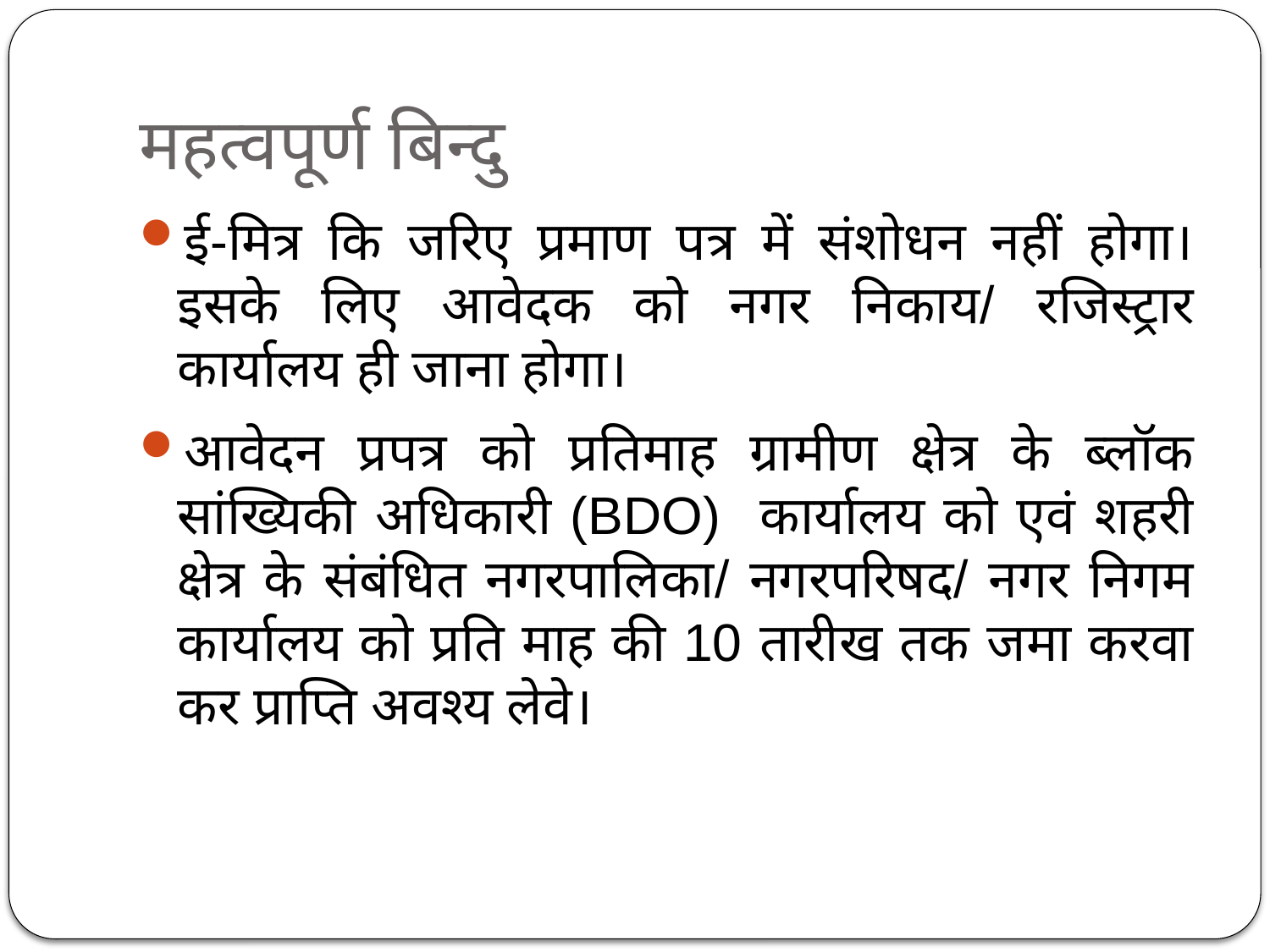

# महत्‍वपूर्ण बिन्‍दु
ई-मित्र कि जरिए प्रमाण पत्र में संशोधन नहीं होगा। इसके लिए आवेदक को नगर निकाय/ रजिस्‍ट्रार कार्यालय ही जाना होगा।
आवेदन प्रपत्र को प्रतिमाह ग्रामीण क्षेत्र के ब्‍लॉक सांख्यिकी अधिकारी (BDO)  कार्यालय को एवं शहरी क्षेत्र के संबंधित नगरपालिका/ नगरपरिषद/ नगर निगम कार्यालय को प्रति माह की 10 तारीख तक जमा करवा कर प्राप्ति अवश्‍य लेवे।